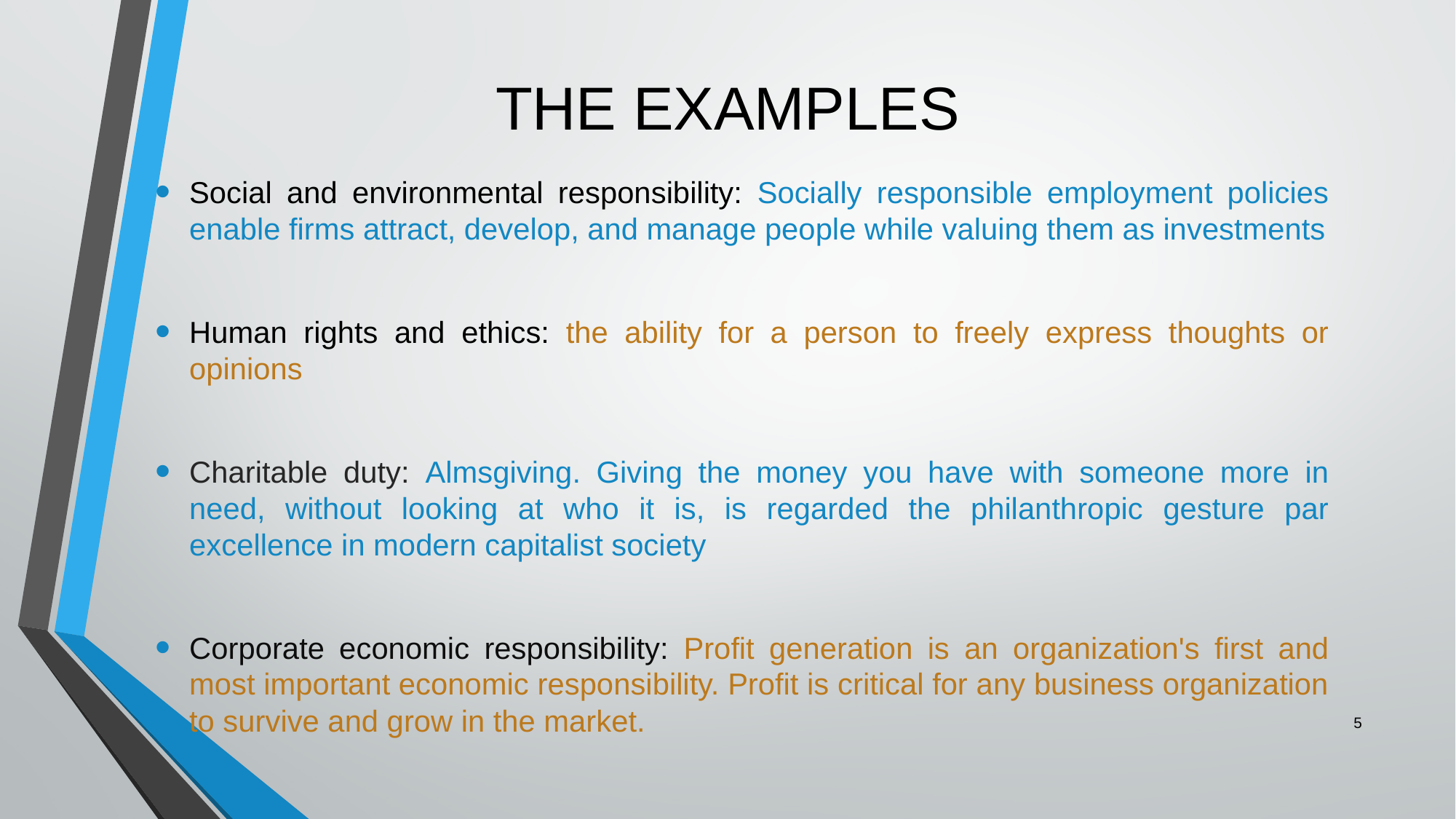

# THE EXAMPLES
Social and environmental responsibility: Socially responsible employment policies enable firms attract, develop, and manage people while valuing them as investments

Human rights and ethics: the ability for a person to freely express thoughts or opinions

Charitable duty: Almsgiving. Giving the money you have with someone more in need, without looking at who it is, is regarded the philanthropic gesture par excellence in modern capitalist society

Corporate economic responsibility: Profit generation is an organization's first and most important economic responsibility. Profit is critical for any business organization to survive and grow in the market.
5